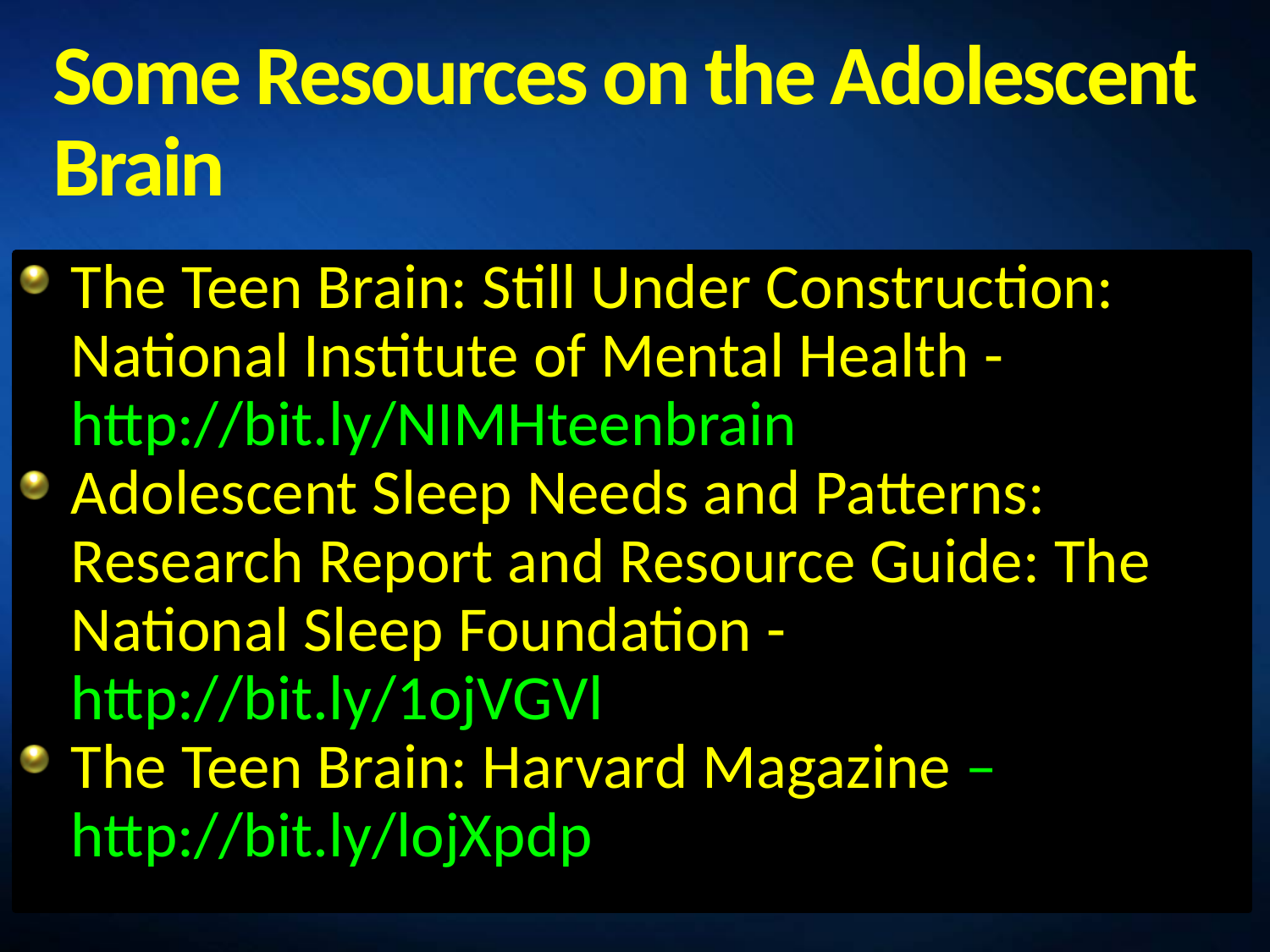

# Some Resources on the Adolescent Brain
The Teen Brain: Still Under Construction: National Institute of Mental Health - http://bit.ly/NIMHteenbrain
Adolescent Sleep Needs and Patterns: Research Report and Resource Guide: The National Sleep Foundation - http://bit.ly/1ojVGVl
The Teen Brain: Harvard Magazine – http://bit.ly/lojXpdp